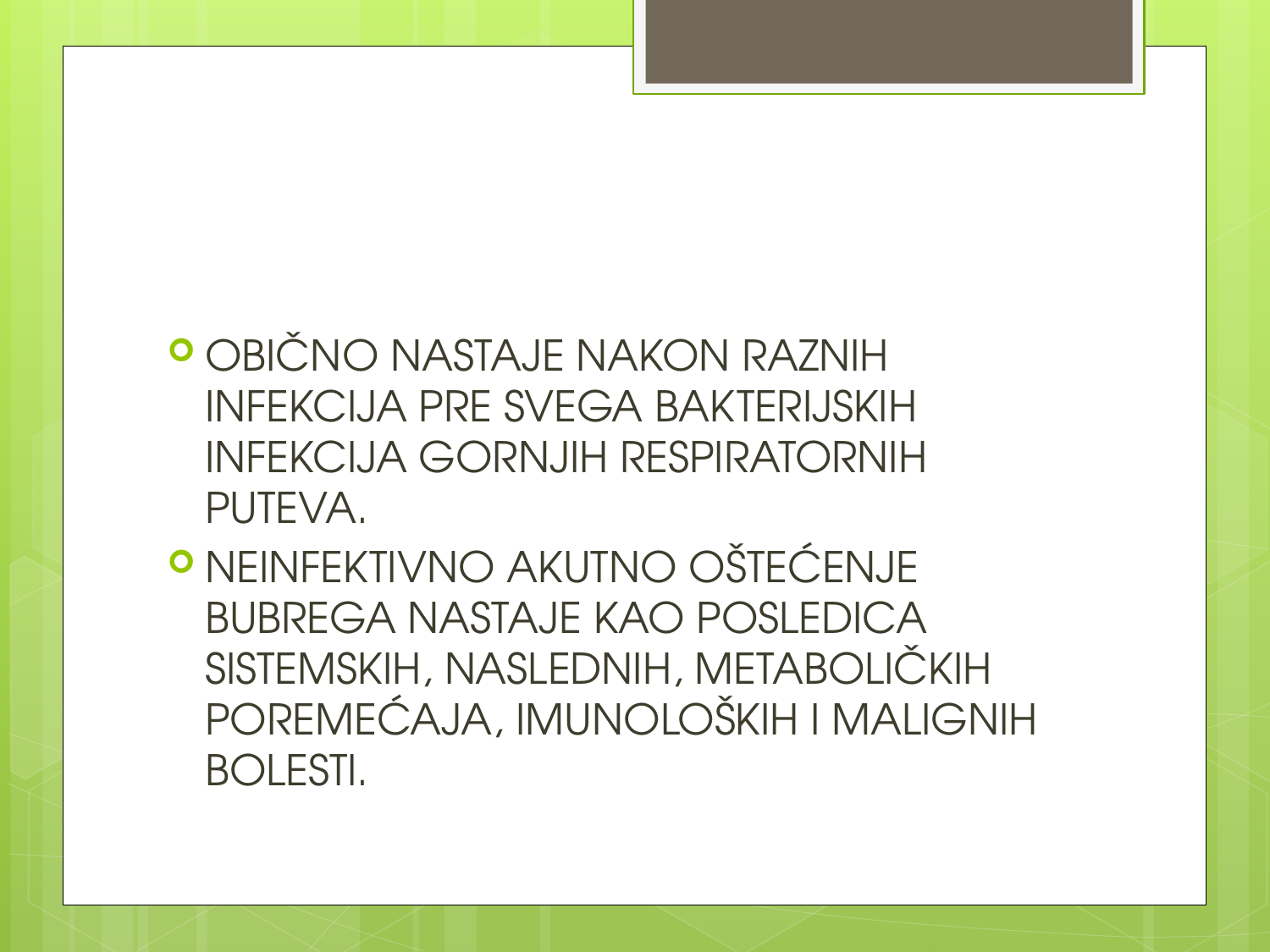

#
OBIČNO NASTAJE NAKON RAZNIH INFEKCIJA PRE SVEGA BAKTERIJSKIH INFEKCIJA GORNJIH RESPIRATORNIH PUTEVA.
NEINFEKTIVNO AKUTNO OŠTEĆENJE BUBREGA NASTAJE KAO POSLEDICA SISTEMSKIH, NASLEDNIH, METABOLIČKIH POREMEĆAJA, IMUNOLOŠKIH I MALIGNIH BOLESTI.